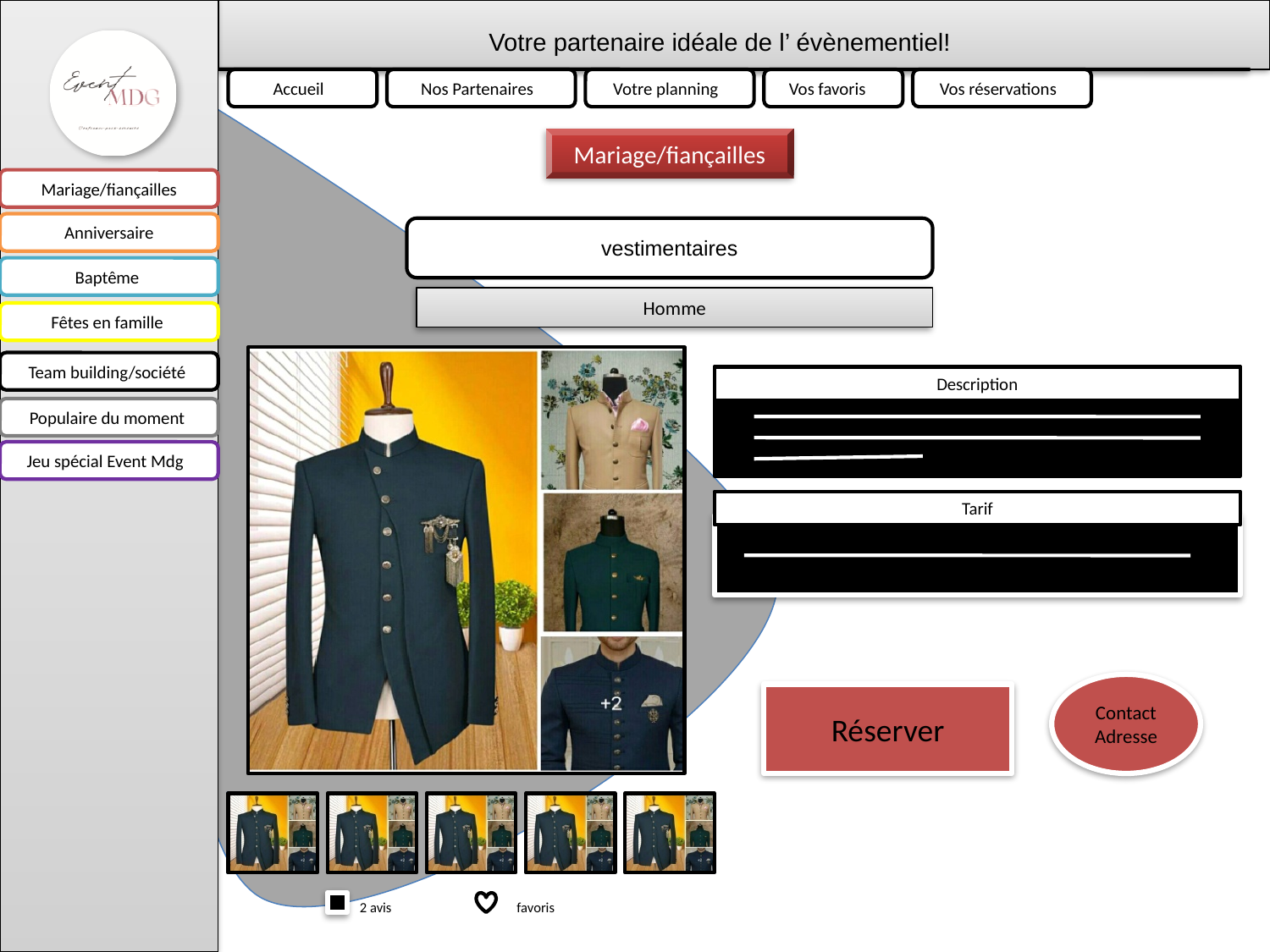

Votre partenaire idéale de l’ évènementiel!

Accueil
Nos Partenaires
Votre planning
Vos favoris
Vos réservations

Mariage/fiançailles
Mariage/fiançailles
Anniversaire
vestimentaires
Baptême
Homme
Fêtes en famille

Team building/société

Description
Populaire du moment
Jeu spécial Event Mdg
Tarif

Contact
Adresse

Réserver

2 avis

favoris